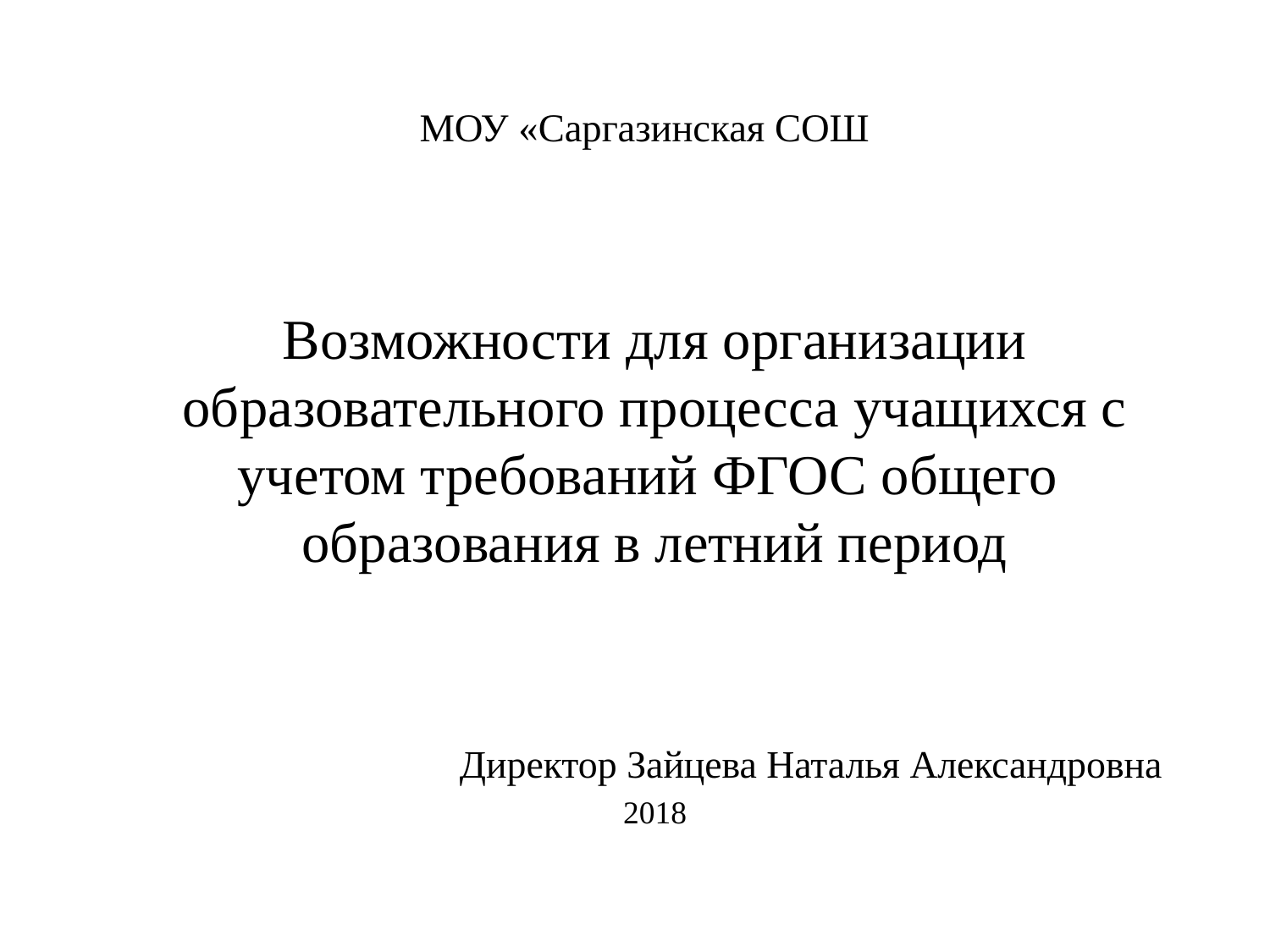

# МОУ «Саргазинская СОШ
Возможности для организации образовательного процесса учащихся с учетом требований ФГОС общего  образования в летний период

Директор Зайцева Наталья Александровна
2018